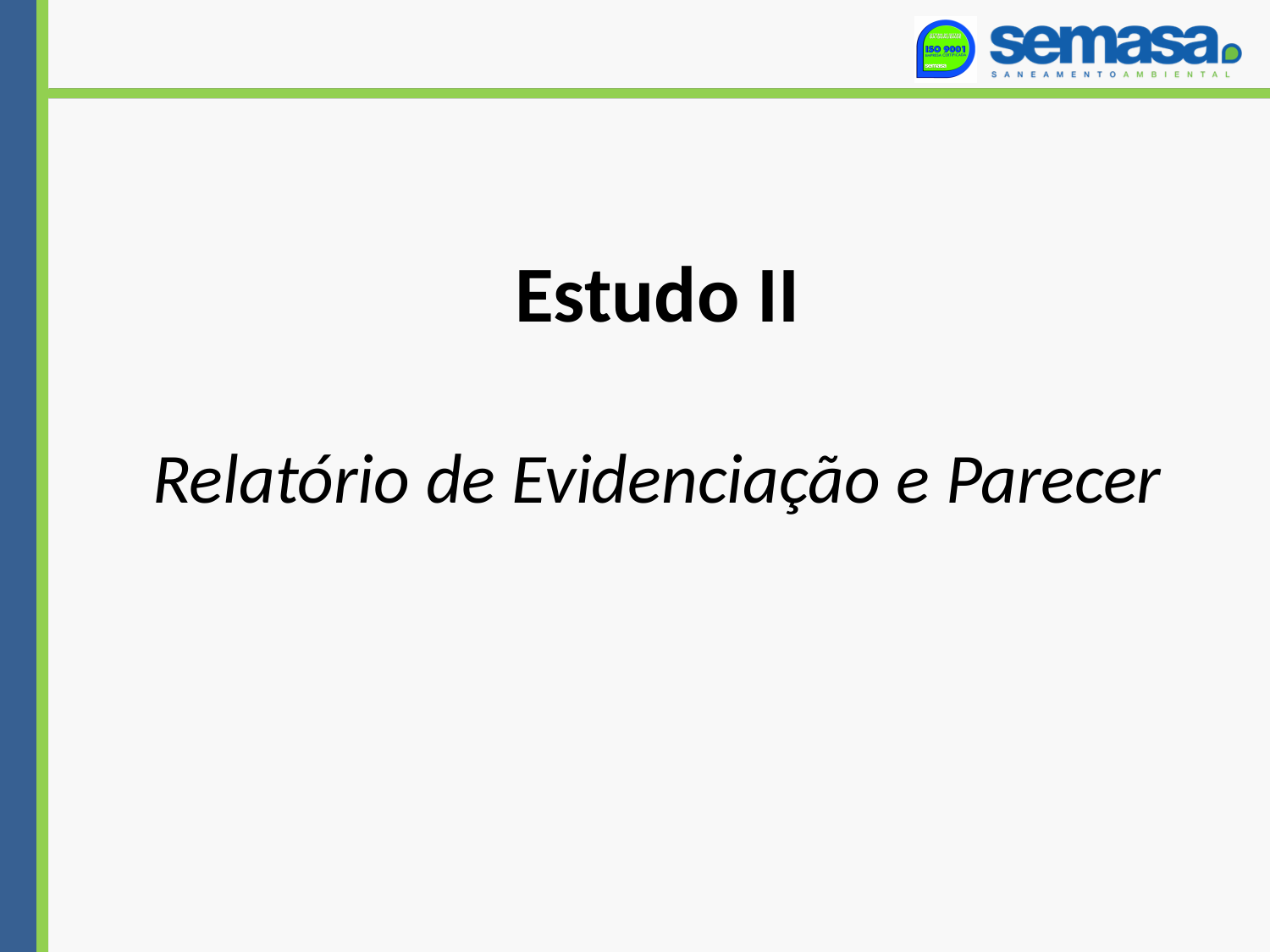

Estudo II

Relatório de Evidenciação e Parecer